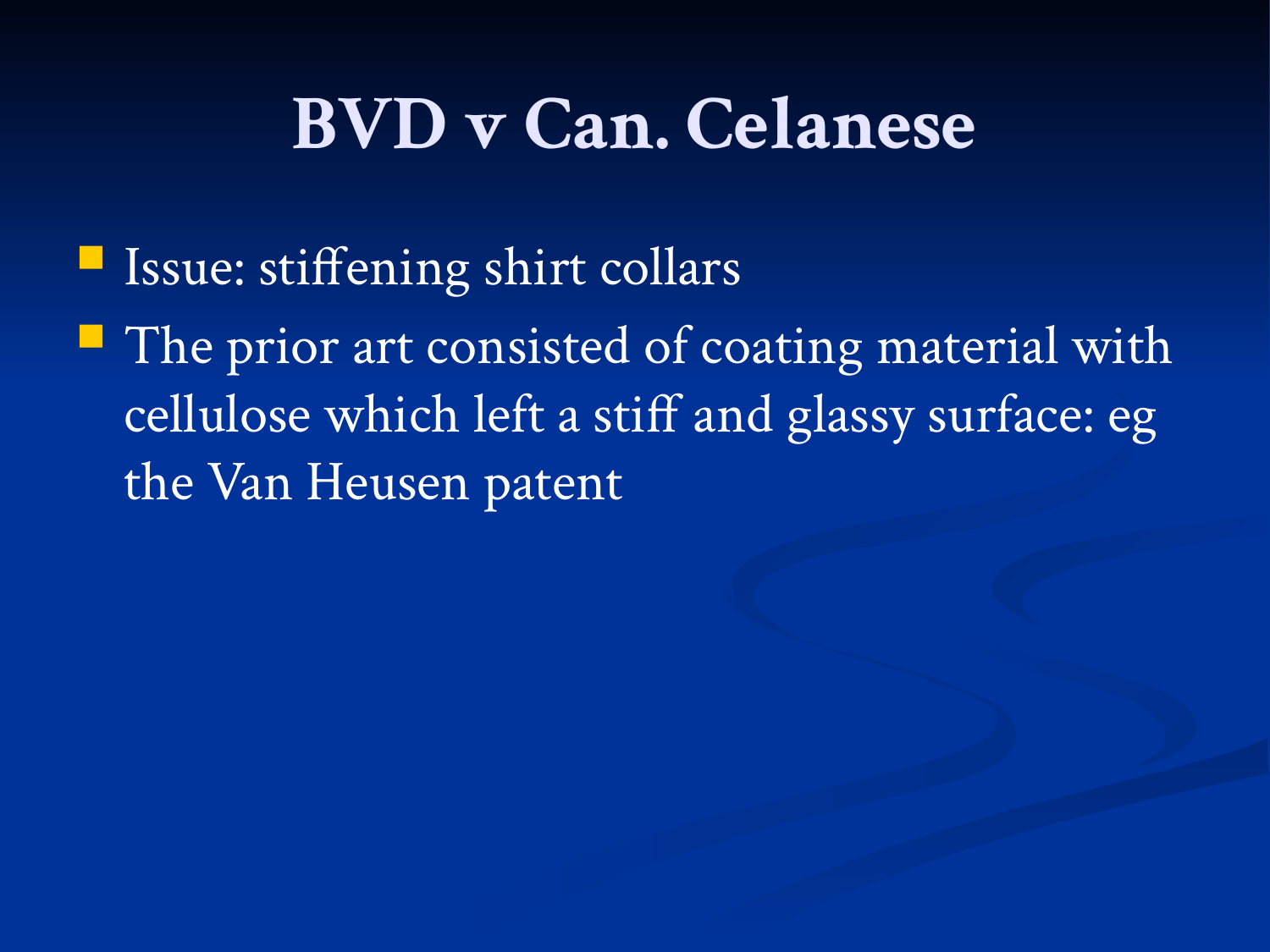

# BVD v Can. Celanese
Issue: stiffening shirt collars
The prior art consisted of coating material with cellulose which left a stiff and glassy surface: eg the Van Heusen patent